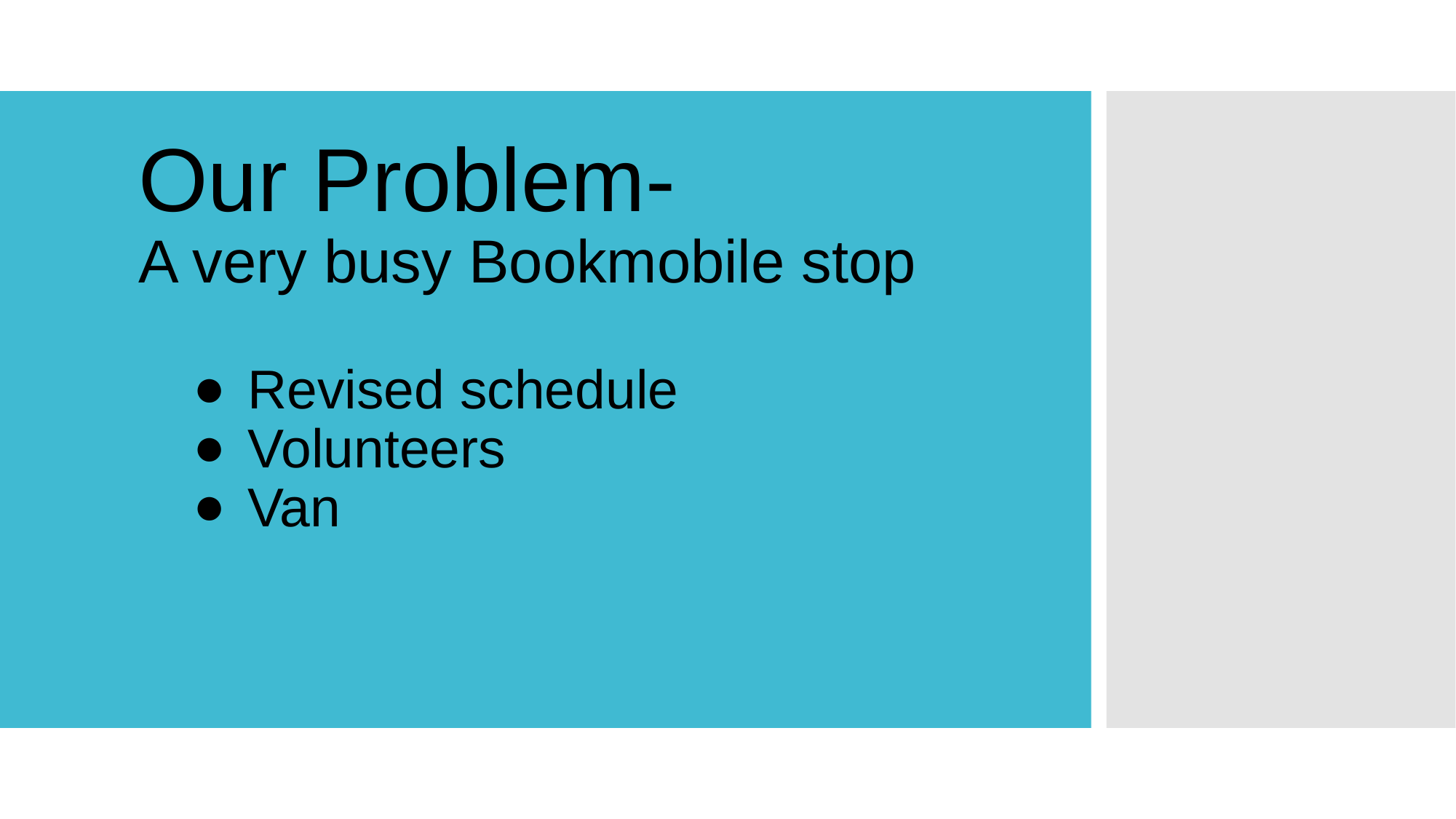

# Our Problem-
A very busy Bookmobile stop

Revised schedule
Volunteers
Van